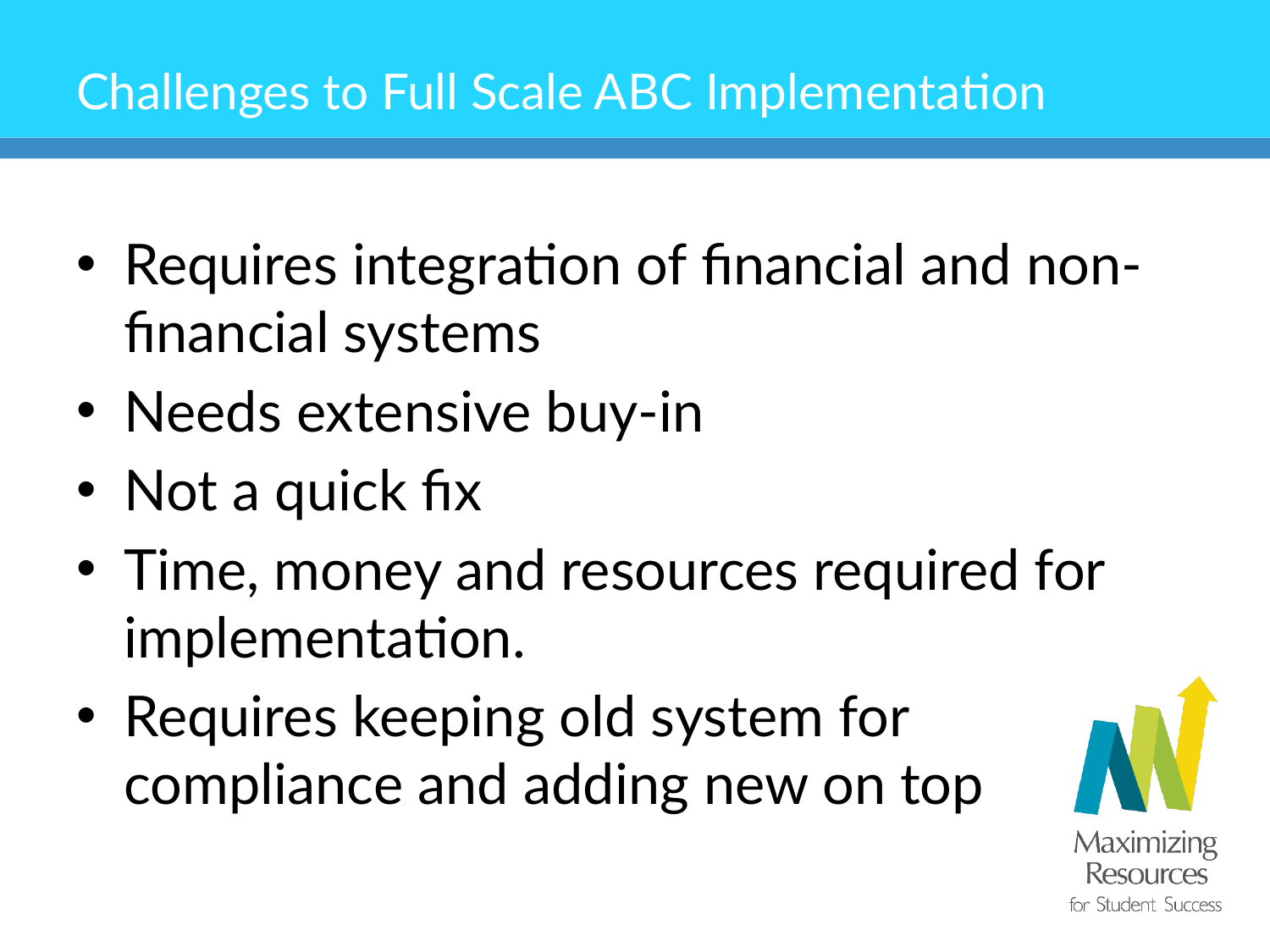

# Challenges to Full Scale ABC Implementation
Requires integration of financial and non-financial systems
Needs extensive buy-in
Not a quick fix
Time, money and resources required for implementation.
Requires keeping old system for compliance and adding new on top